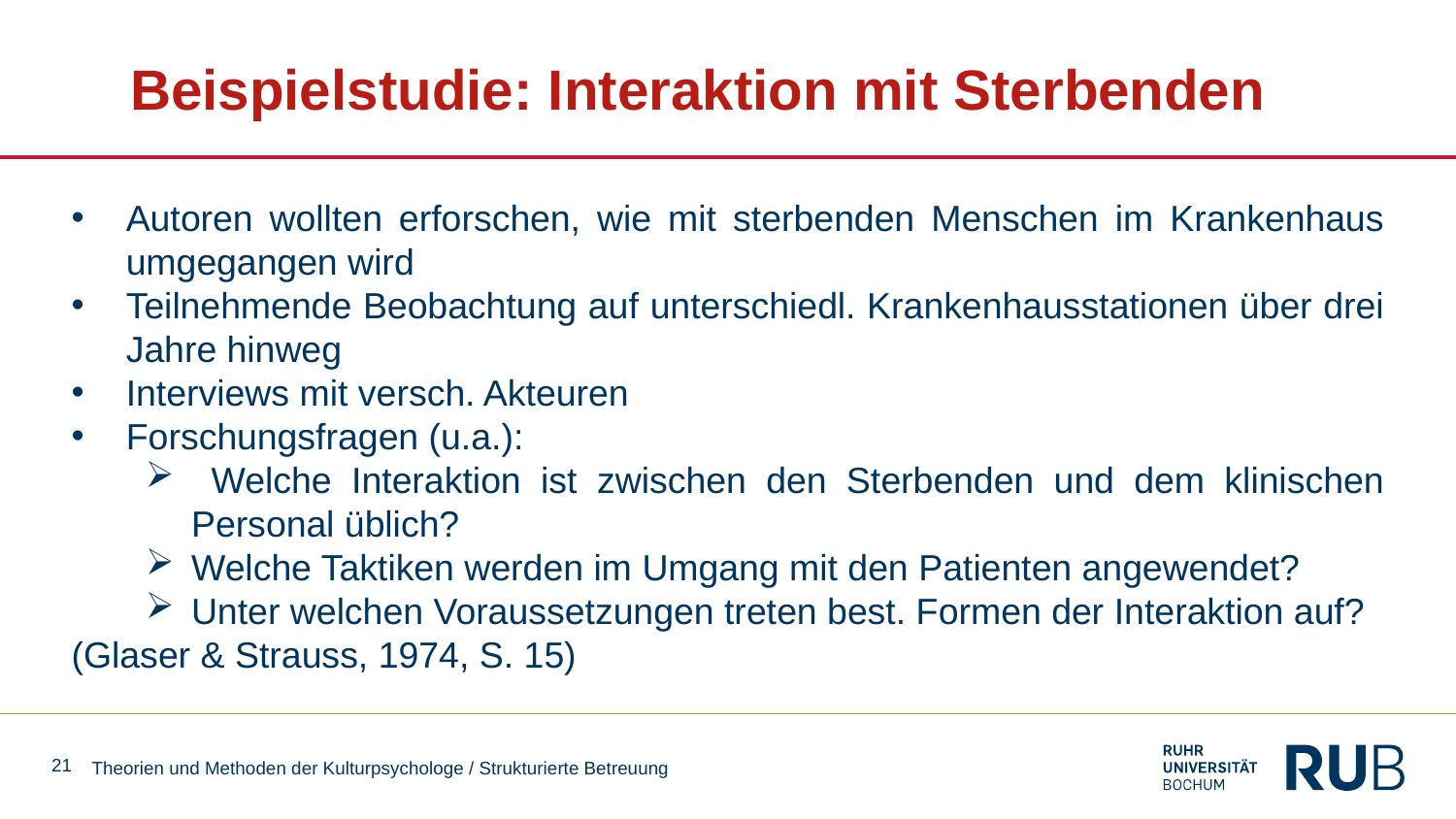

# Beispielstudie: Interaktion mit Sterbenden
Autoren wollten erforschen, wie mit sterbenden Menschen im Krankenhaus umgegangen wird
Teilnehmende Beobachtung auf unterschiedl. Krankenhausstationen über drei Jahre hinweg
Interviews mit versch. Akteuren
Forschungsfragen (u.a.):
 Welche Interaktion ist zwischen den Sterbenden und dem klinischen Personal üblich?
Welche Taktiken werden im Umgang mit den Patienten angewendet?
Unter welchen Voraussetzungen treten best. Formen der Interaktion auf?
(Glaser & Strauss, 1974, S. 15)

21
Theorien und Methoden der Kulturpsychologe / Strukturierte Betreuung